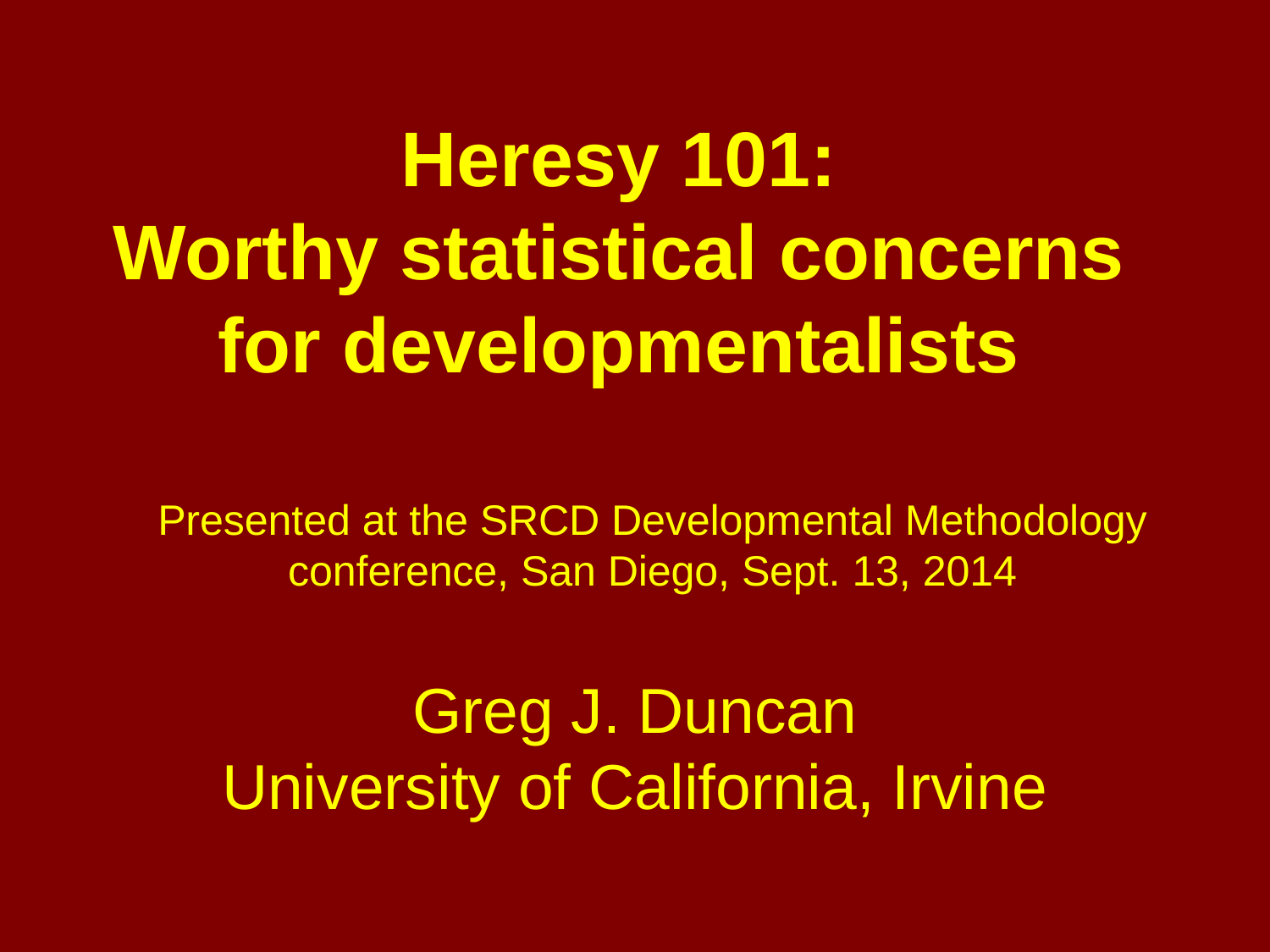

# Heresy 101: Worthy statistical concerns for developmentalists
Presented at the SRCD Developmental Methodology conference, San Diego, Sept. 13, 2014
Greg J. Duncan
University of California, Irvine